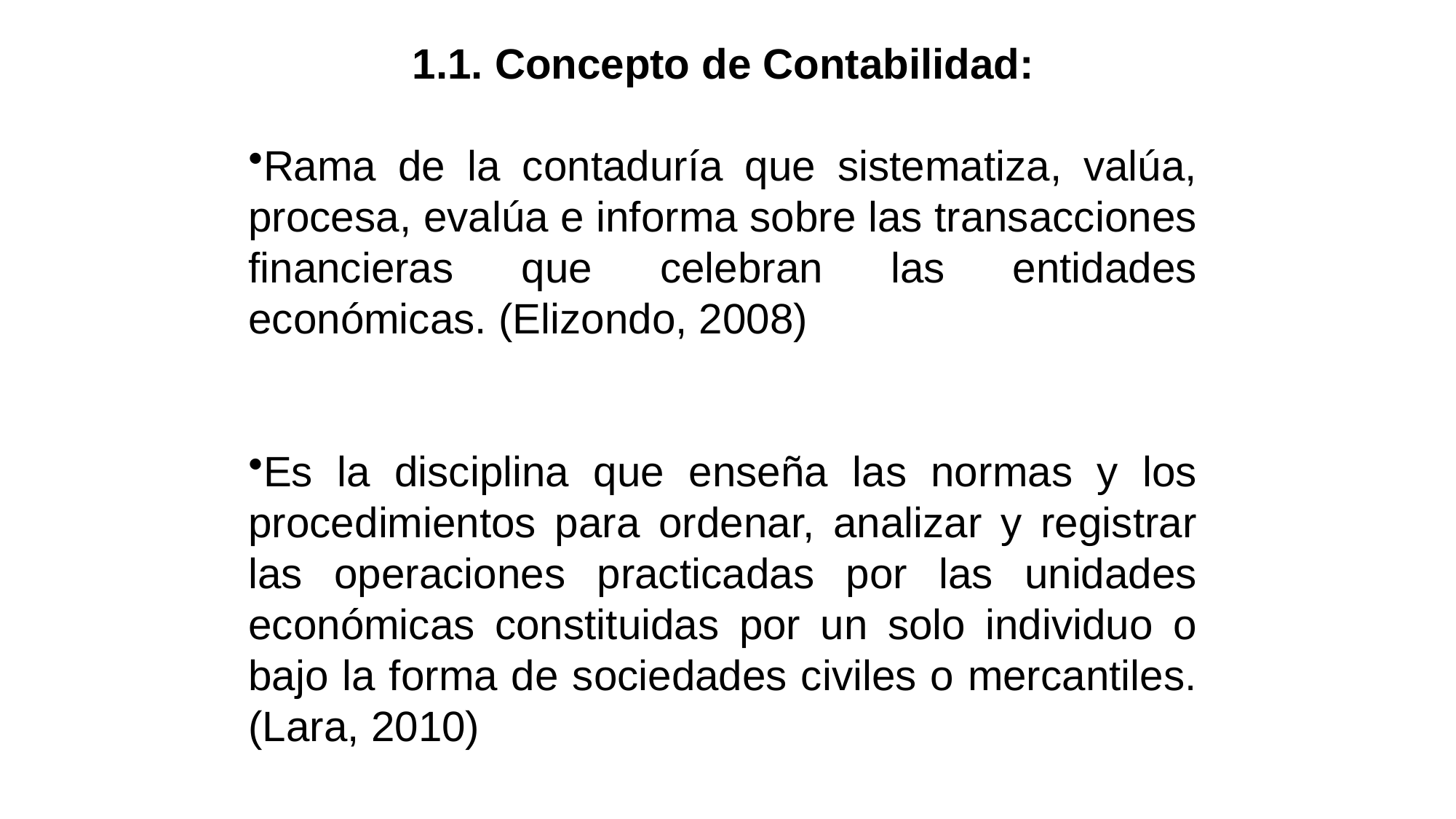

1.1. Concepto de Contabilidad:

Rama de la contaduría que sistematiza, valúa, procesa, evalúa e informa sobre las transacciones financieras que celebran las entidades económicas. (Elizondo, 2008)

Es la disciplina que enseña las normas y los procedimientos para ordenar, analizar y registrar las operaciones practicadas por las unidades económicas constituidas por un solo individuo o bajo la forma de sociedades civiles o mercantiles. (Lara, 2010)